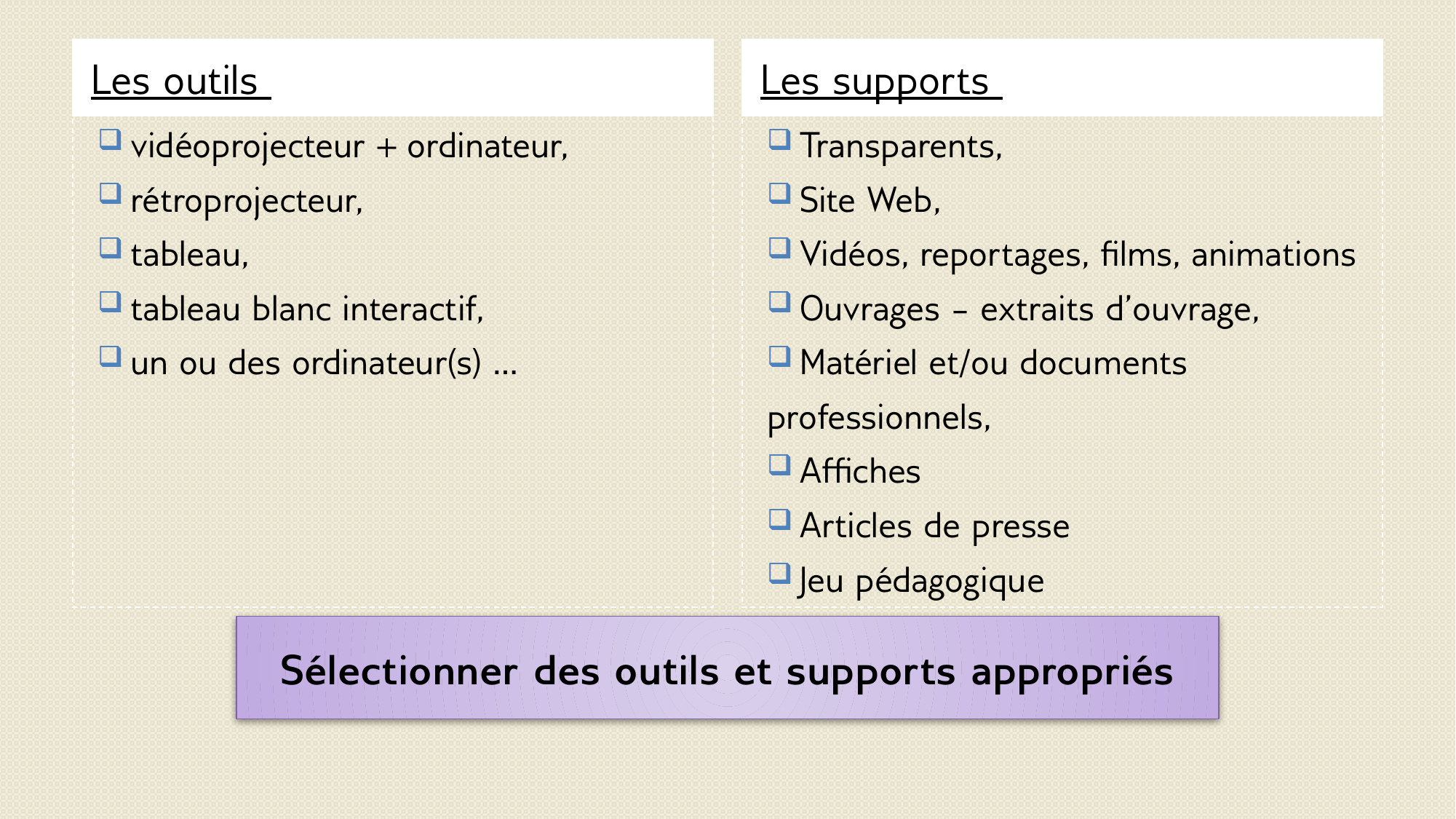

Les outils
Les supports
vidéoprojecteur + ordinateur,
rétroprojecteur,
tableau,
tableau blanc interactif,
un ou des ordinateur(s) …

Transparents,
Site Web,
Vidéos, reportages, films, animations
Ouvrages – extraits d’ouvrage,
Matériel et/ou documents
professionnels,
Affiches
Articles de presse
Jeu pédagogique

# Sélectionner des outils et supports appropriés